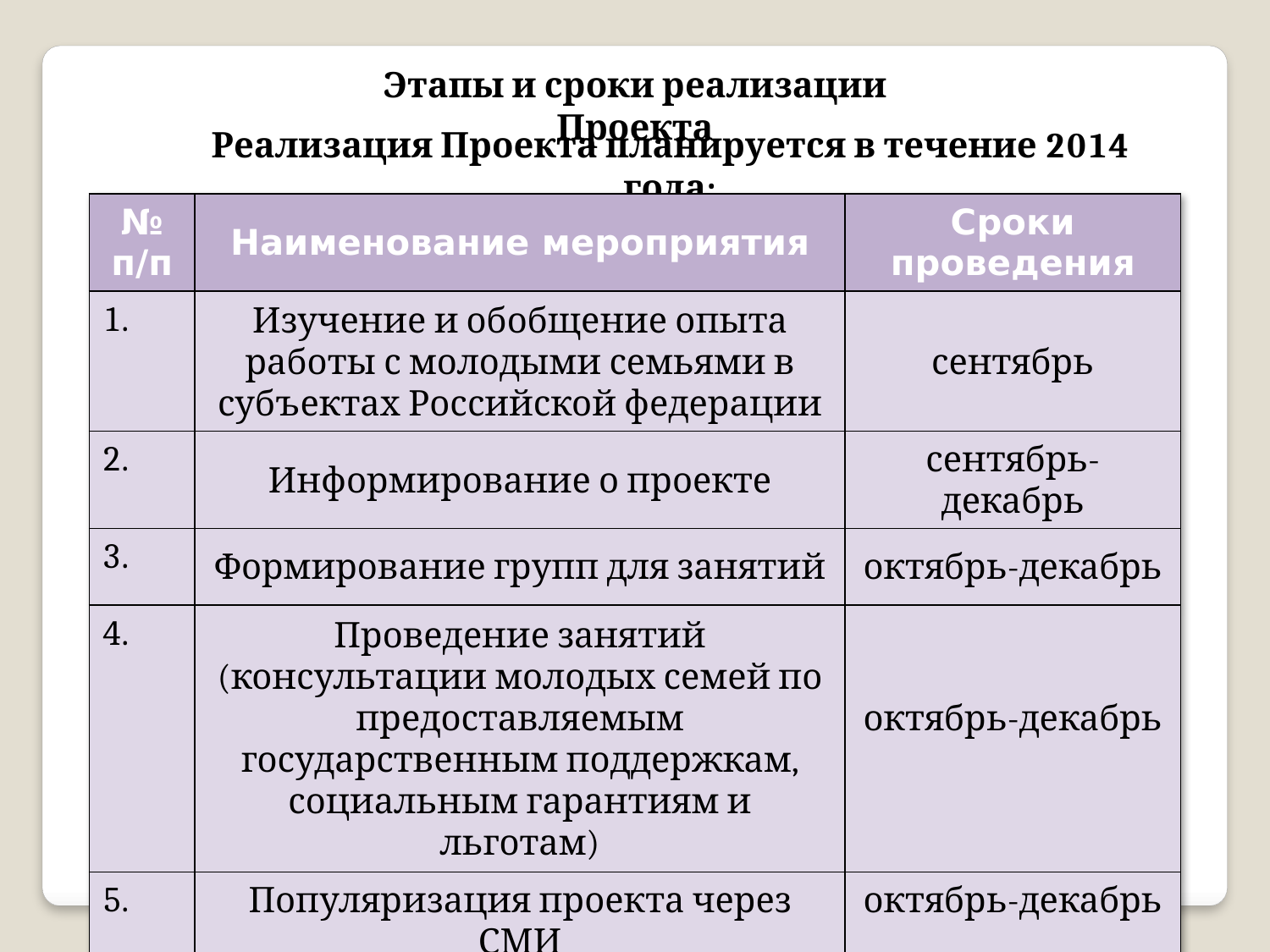

Этапы и сроки реализации Проекта
Реализация Проекта планируется в течение 2014 года:
| № п/п | Наименование мероприятия | Сроки проведения |
| --- | --- | --- |
| 1. | Изучение и обобщение опыта работы с молодыми семьями в субъектах Российской федерации | сентябрь |
| 2. | Информирование о проекте | сентябрь-декабрь |
| 3. | Формирование групп для занятий | октябрь-декабрь |
| 4. | Проведение занятий (консультации молодых семей по предоставляемым государственным поддержкам, социальным гарантиям и льготам) | октябрь-декабрь |
| 5. | Популяризация проекта через СМИ | октябрь-декабрь |